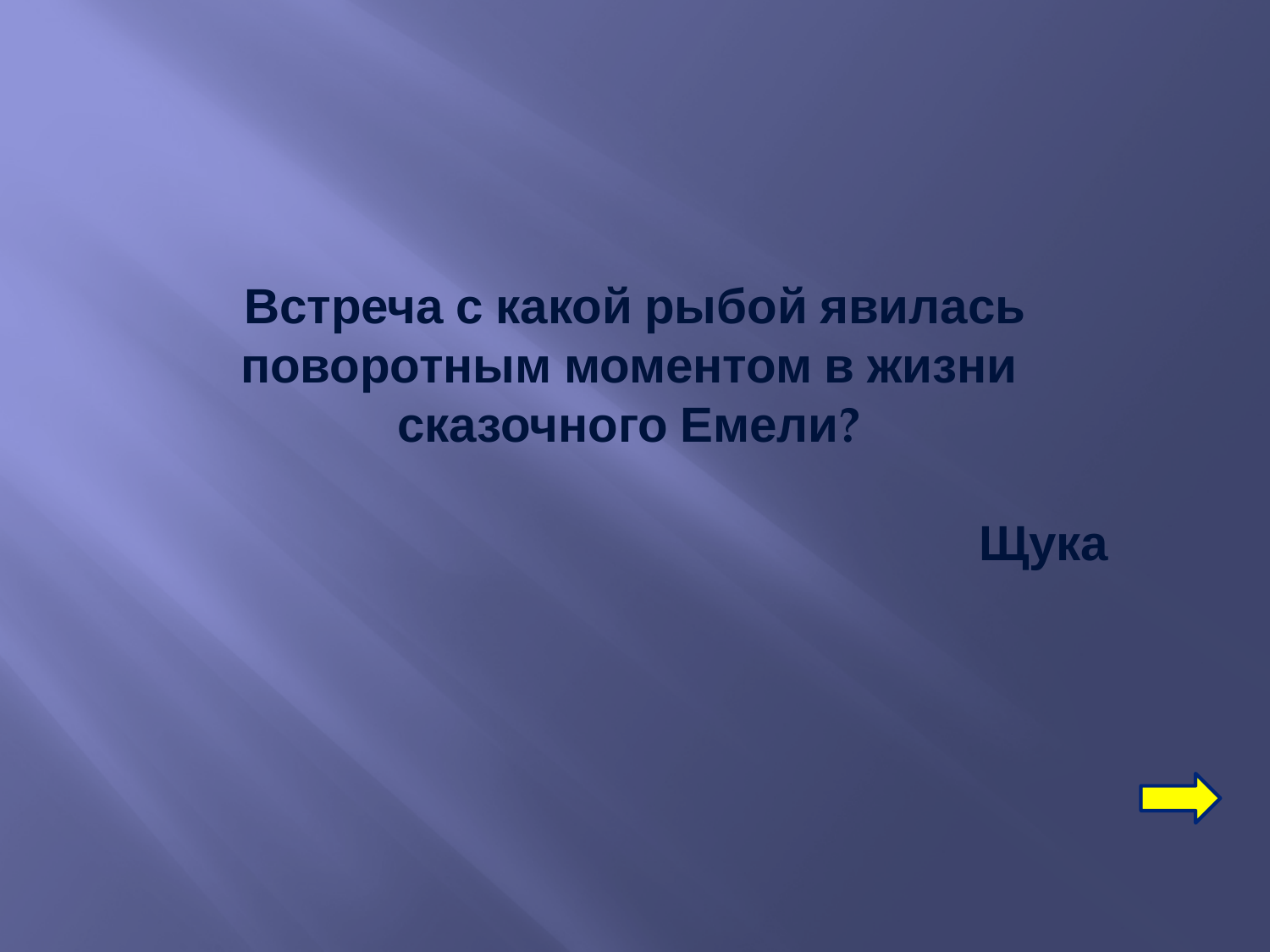

Встреча с какой рыбой явилась поворотным моментом в жизни
сказочного Емели?

Щука